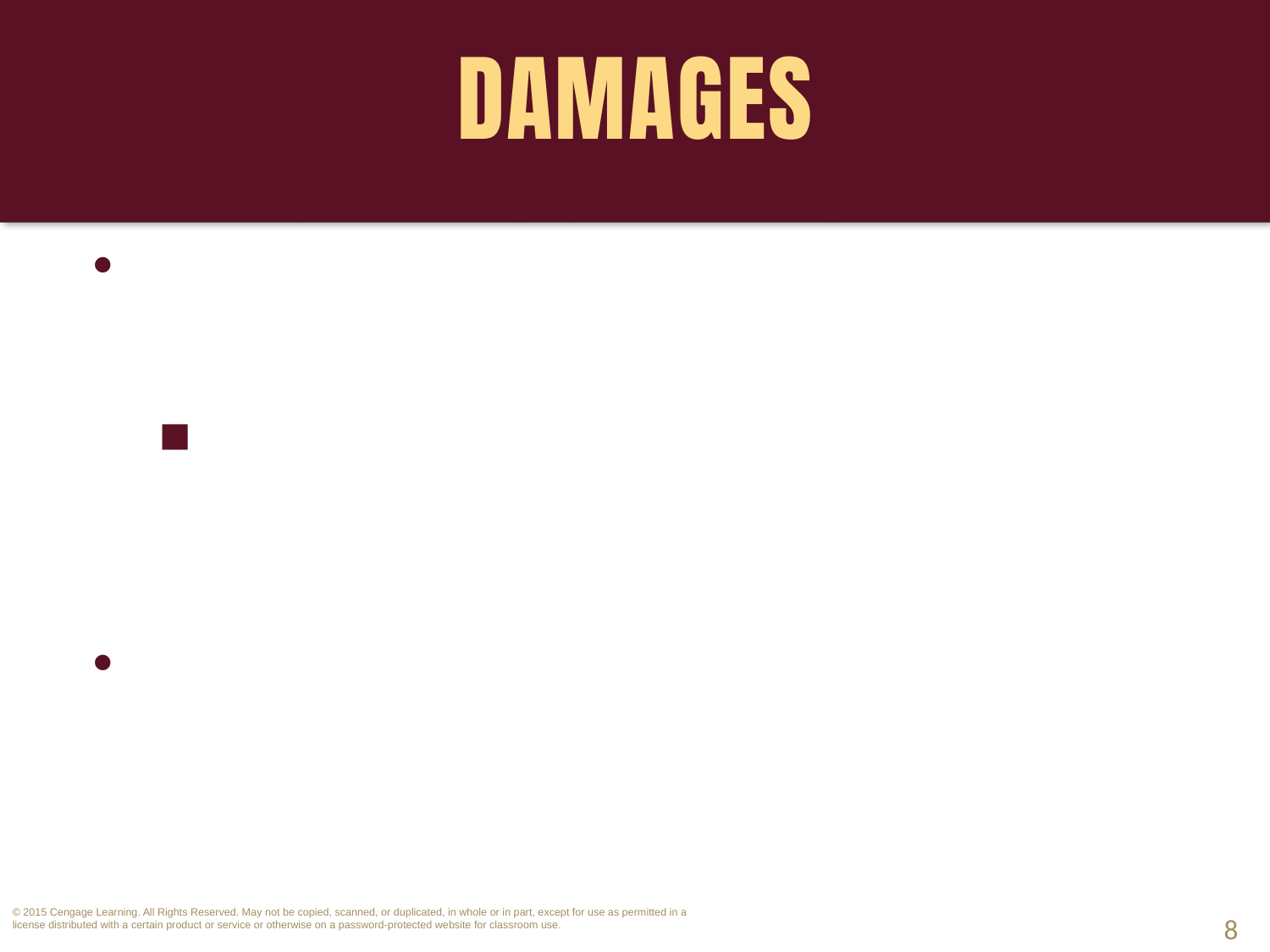

# Damages
Punitive Damages—punish or deter future conduct.
Generally not available for mere breach of contract. Usually tort (e.g., fraud) is also involved.
Nominal Damages—no financial loss.
8